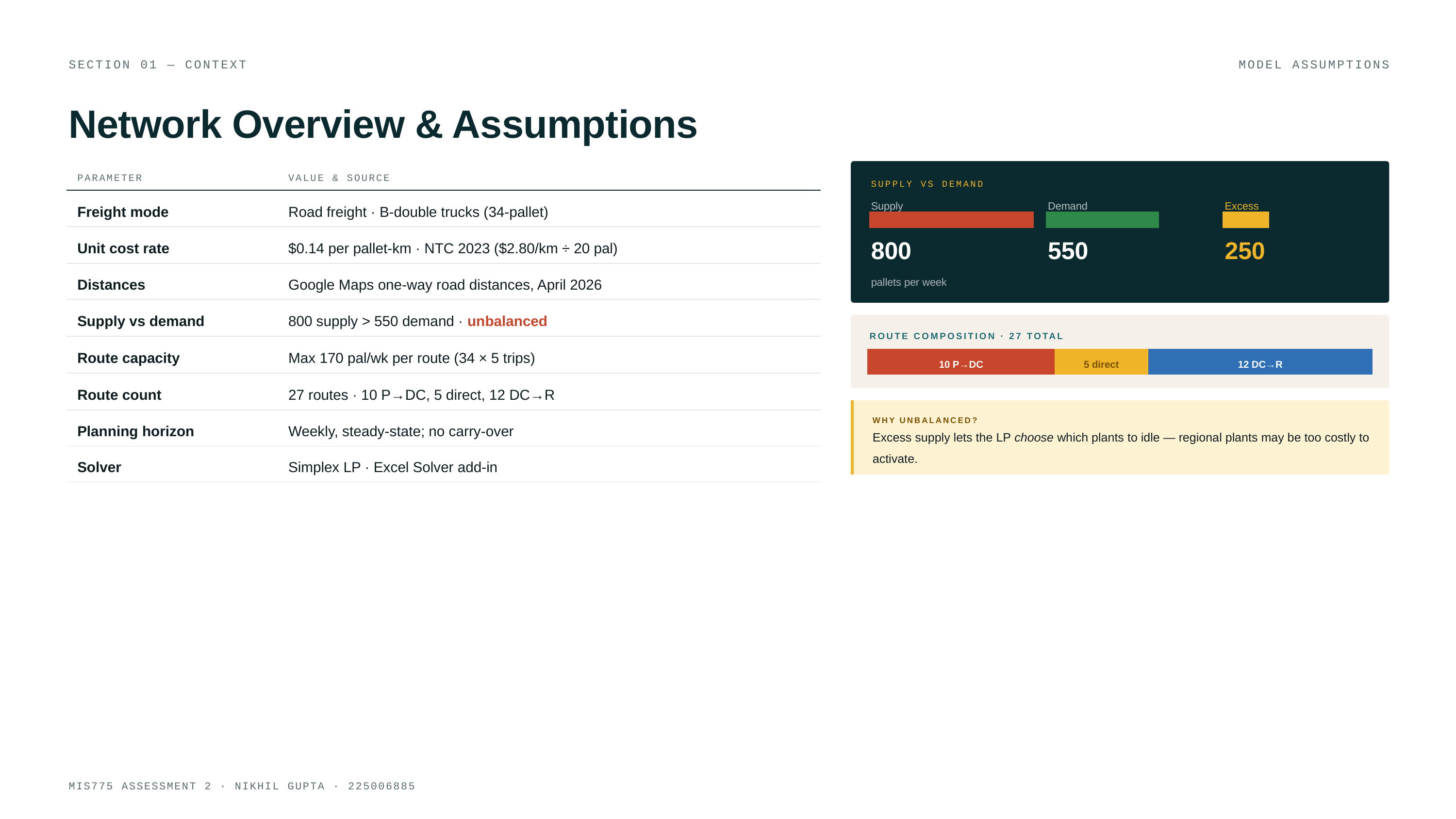

SECTION 01 — CONTEXT
MODEL ASSUMPTIONS
Network Overview & Assumptions

PARAMETER

VALUE & SOURCE
SUPPLY VS DEMAND

Supply
Demand
Excess

Freight mode

Road freight · B-double trucks (34-pallet)

800
550
250

Unit cost rate

$0.14 per pallet-km · NTC 2023 ($2.80/km ÷ 20 pal)

pallets per week

Distances

Google Maps one-way road distances, April 2026

Supply vs demand

800 supply > 550 demand · unbalanced

ROUTE COMPOSITION · 27 TOTAL

Route capacity

Max 170 pal/wk per route (34 × 5 trips)

10 P→DC

5 direct

12 DC→R

Route count

27 routes · 10 P→DC, 5 direct, 12 DC→R

WHY UNBALANCED?

Planning horizon

Weekly, steady-state; no carry-over
Excess supply lets the LP choose which plants to idle — regional plants may be too costly to activate.

Solver

Simplex LP · Excel Solver add-in

MIS775 ASSESSMENT 2 · NIKHIL GUPTA · 225006885